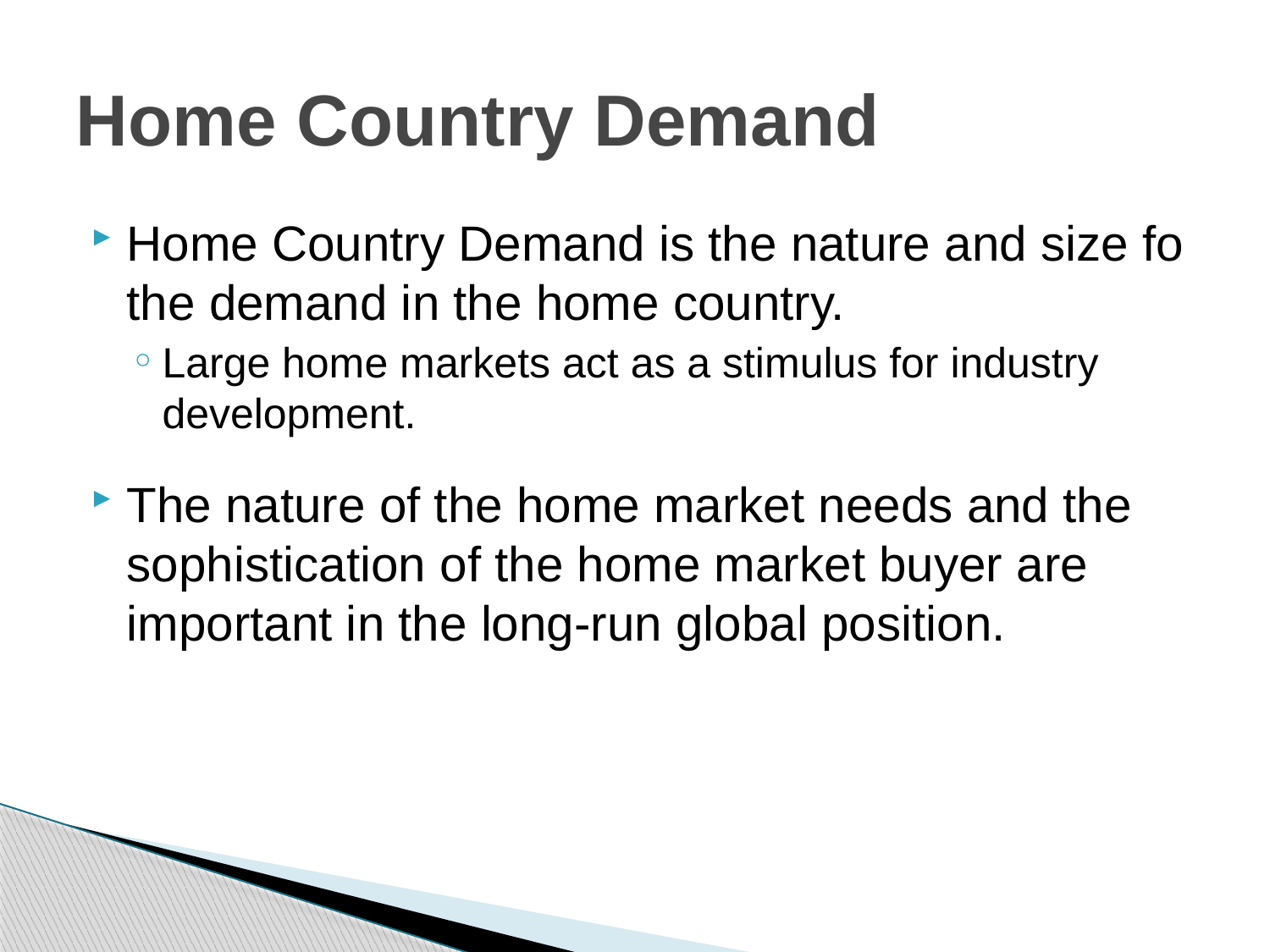

# Home Country Demand
Home Country Demand is the nature and size fo the demand in the home country.
Large home markets act as a stimulus for industry development.

The nature of the home market needs and the sophistication of the home market buyer are important in the long-run global position.